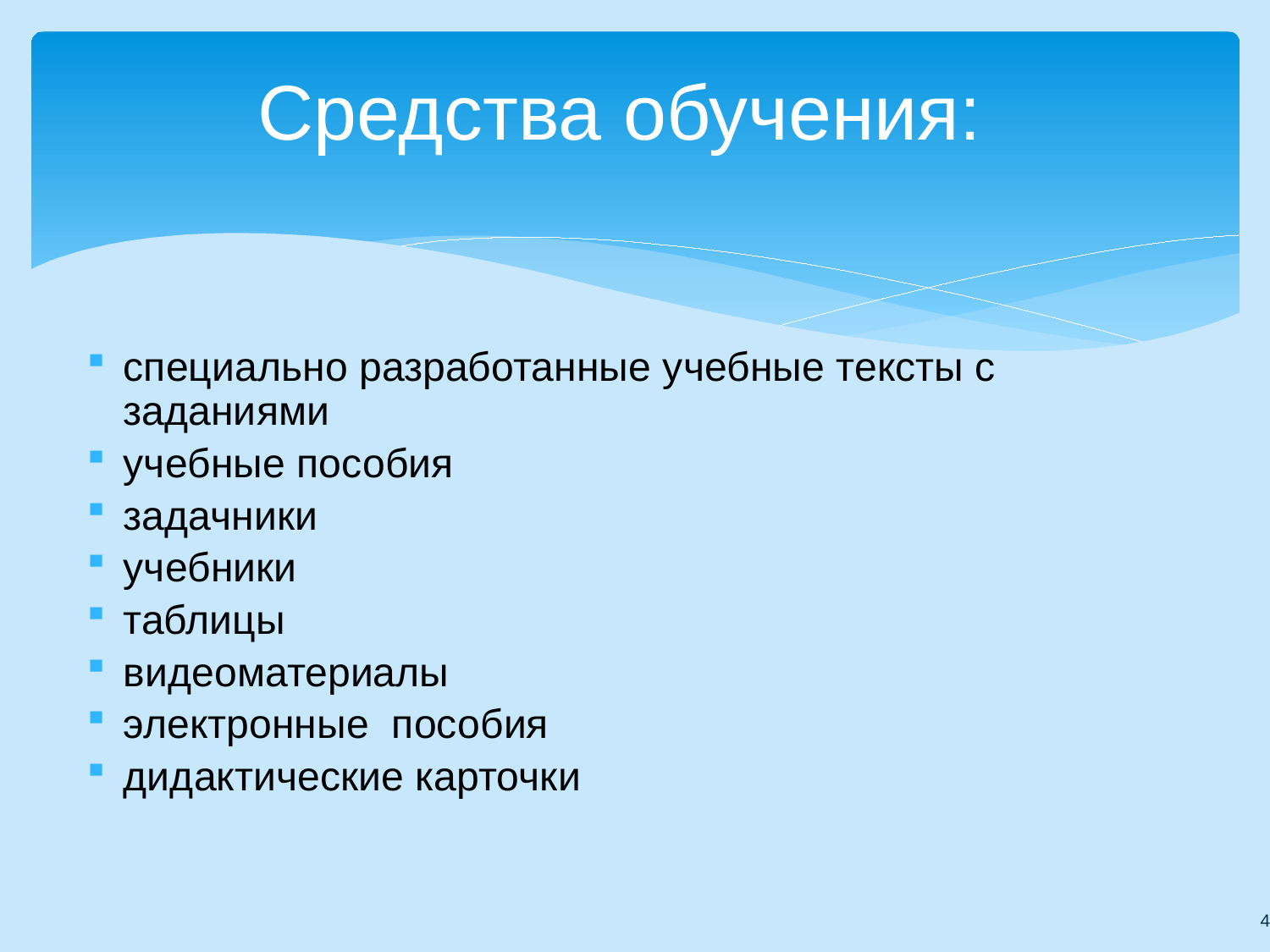

# Средства обучения:

специально разработанные учебные тексты с заданиями
учебные пособия
задачники
учебники
таблицы
видеоматериалы
электронные  пособия
дидактические карточки
40